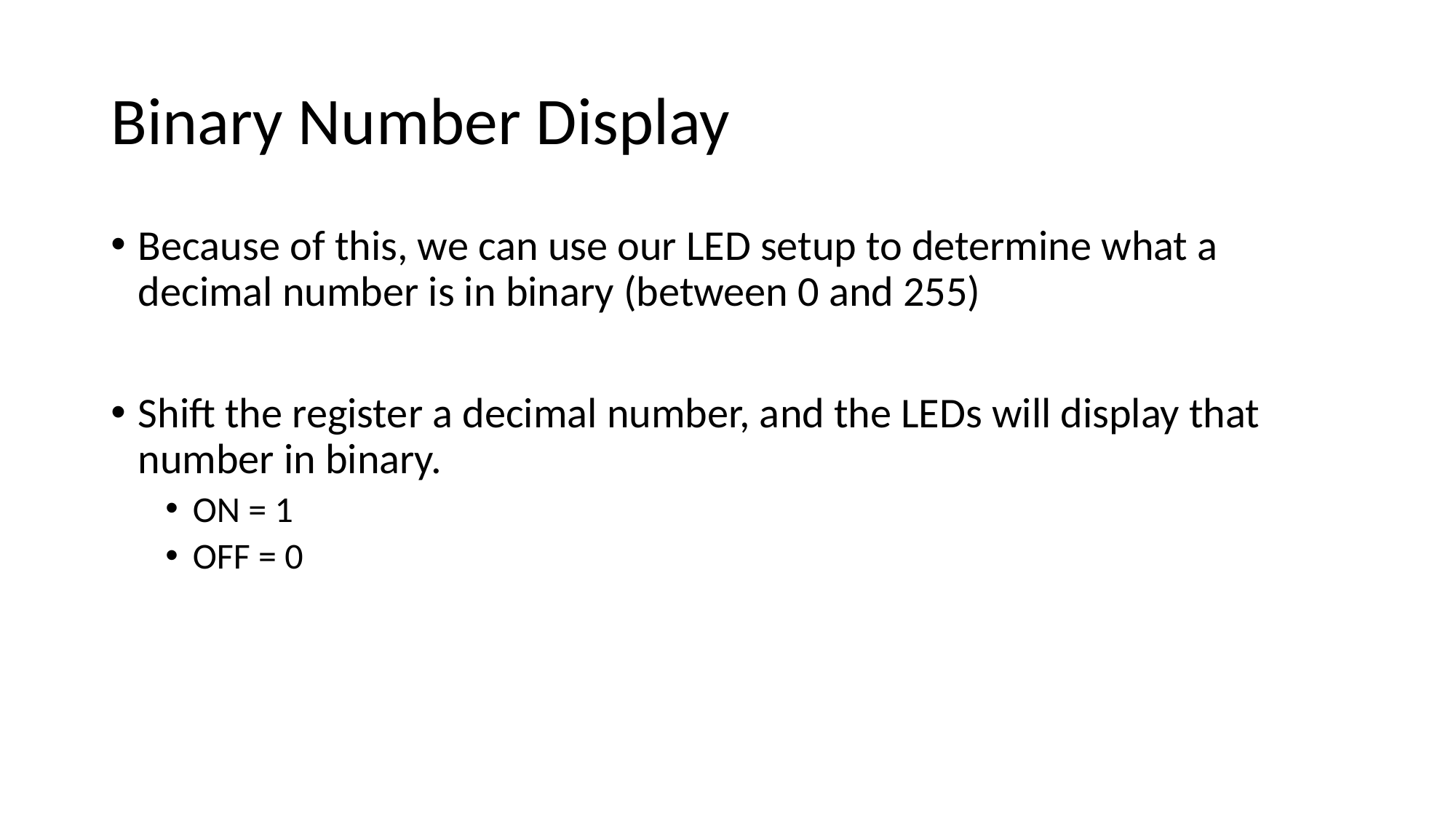

# Binary Number Display
Because of this, we can use our LED setup to determine what a decimal number is in binary (between 0 and 255)

Shift the register a decimal number, and the LEDs will display that number in binary.
ON = 1
OFF = 0